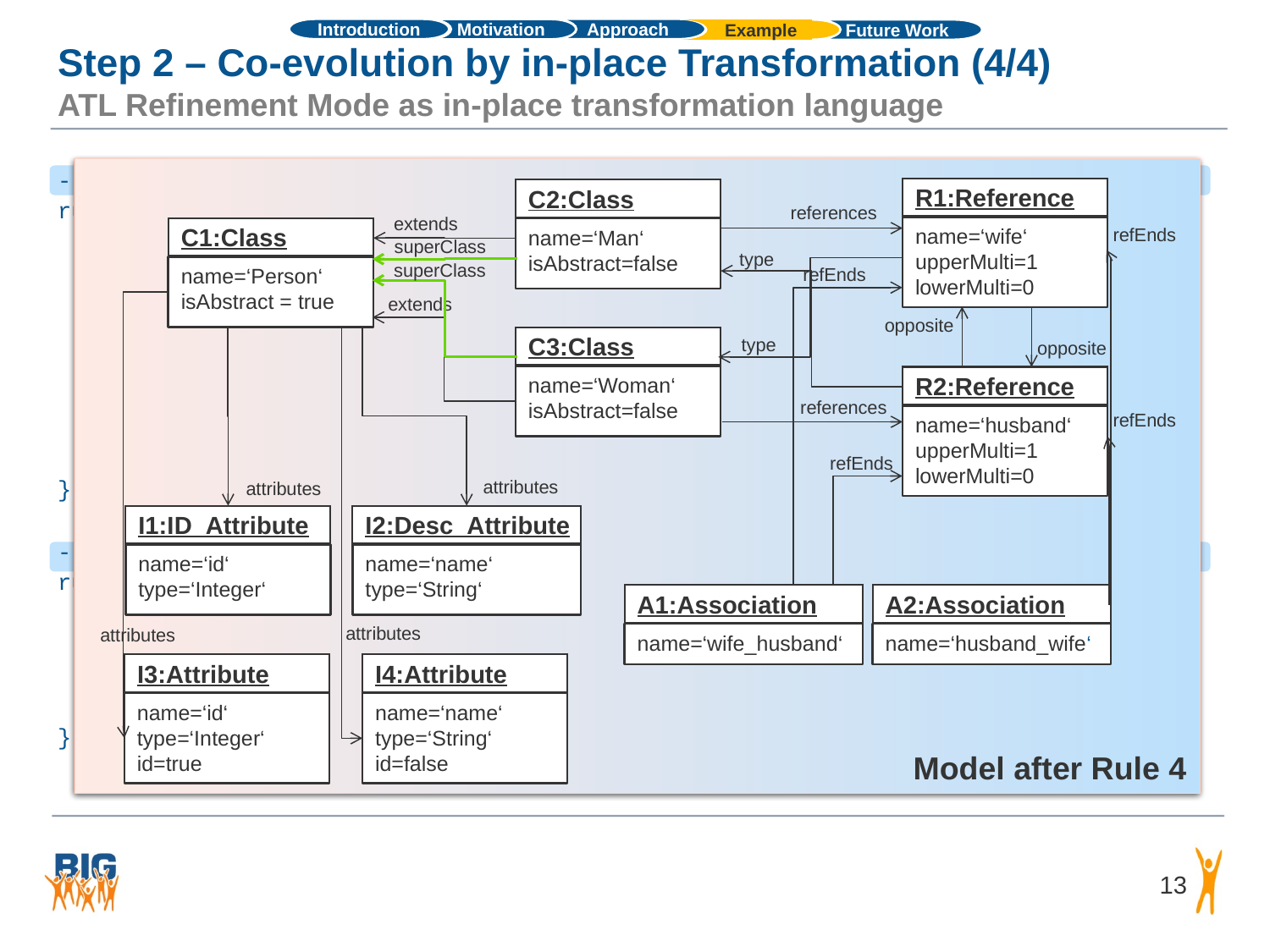

Introduction
Approach
Motivation
Example
Future Work
# Step 2 – Co-evolution by in-place Transformation (4/4) ATL Refinement Mode as in-place transformation language

R1:Reference
name=‘wife‘
upperMulti=1
lowerMulti=0

C2:Class
name=‘Man‘
isAbstract=false

references
extends
refEnds
C1:Class
name=‘Person‘
isAbstract = true

type

refEnds

extends

opposite
C3:Class
name=‘Woman‘
isAbstract=false

type
opposite

R2:Reference
name=‘husband‘
upperMulti=1
lowerMulti=0

references
refEnds

refEnds

attributes
attributes
I1:ID_Attribute
name=‘id‘
type=‘Integer‘

I2:Desc_Attribute
name=‘name‘
type=‘String‘

A1:Association
name=‘wife_husband‘

A2:Association
name=‘husband_wife‘

attributes
attributes

I3:Attribute
name=‘id‘
type=‘Integer‘
id=true

I4:Attribute
name=‘name‘
type=‘String‘
id=false

Model after Rule 3

R1:Reference
name=‘wife‘
upperMulti=1
lowerMulti=0

C2:Class
name=‘Man‘
isAbstract=false

references
extends
refEnds
C1:Class
name=‘Person‘
isAbstract = true

superClass

type

superClass
refEnds

extends

opposite
C3:Class
name=‘Woman‘
isAbstract=false

type
opposite

R2:Reference
name=‘husband‘
upperMulti=1
lowerMulti=0

references
refEnds

refEnds

attributes
attributes
I1:ID_Attribute
name=‘id‘
type=‘Integer‘

I2:Desc_Attribute
name=‘name‘
type=‘String‘

A1:Association
name=‘wife_husband‘

A2:Association
name=‘husband_wife‘

attributes
attributes

I3:Attribute
name=‘id‘
type=‘Integer‘
id=true

I4:Attribute
name=‘name‘
type=‘String‘
id=false

Model after Rule 4
--Rule 3
rule GenerateAttributes  {
	from id_att : MM!Desc_Attribute
	to dummy : MM!Desc_Attribute,
	    att : MM!Attribute (
			name <- id_att.name,
			type <- id_att.type,
			id <- false,
			class <- id_att.class
	)
}

--Rule 4
rule setSuperClassRefs {
	from c1 : MM!Class
	to c2 : MM!Class (
		superClass <- c1.extends
	)
}

Old objects must be explicitly kept

13